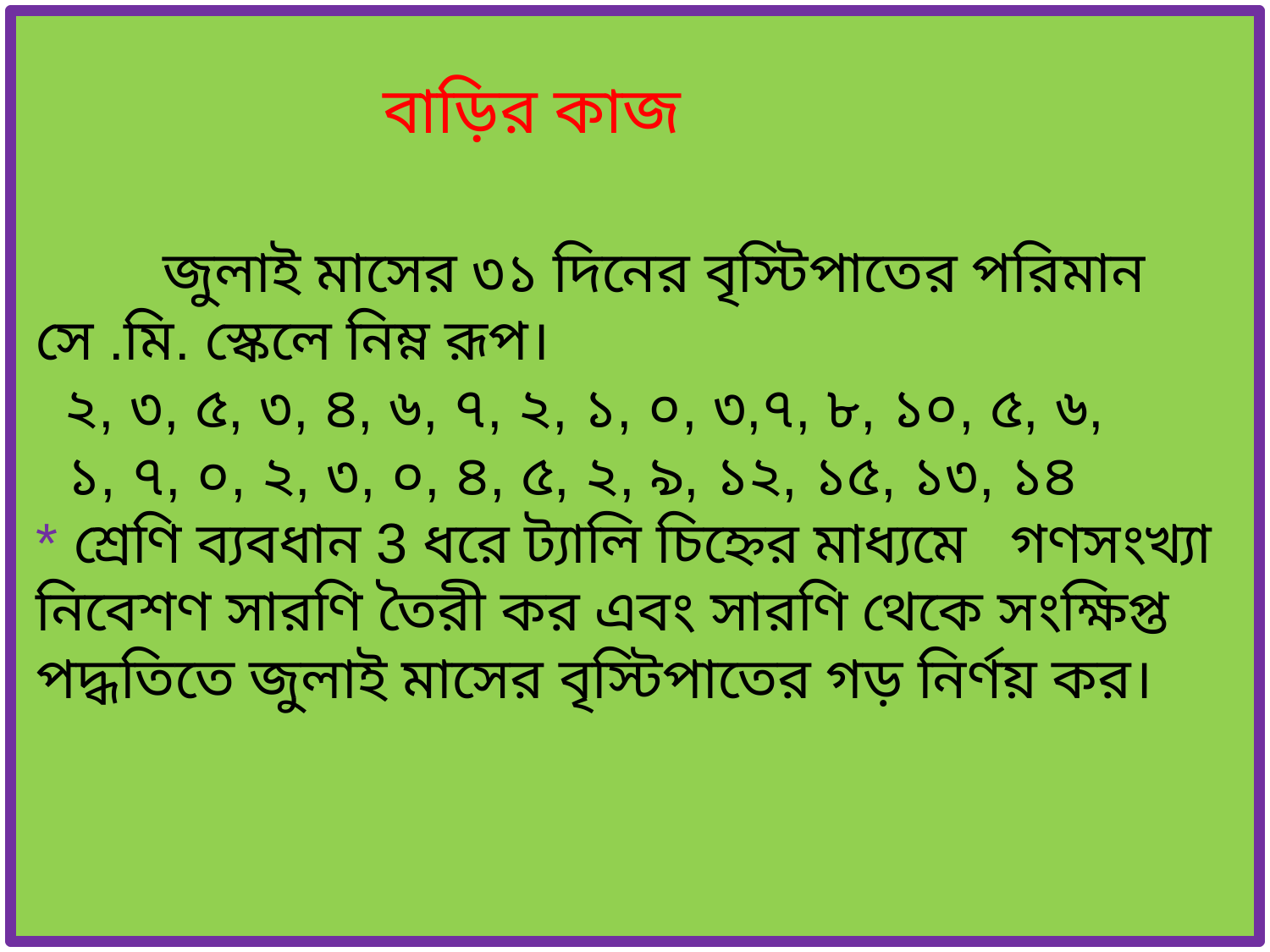

# জুলাই মাসের ৩১ দিনের বৃস্টিপাতের পরিমান সে .মি. স্কেলে নিম্ন রূপ। ২, ৩, ৫, ৩, ৪, ৬, ৭, ২, ১, ০, ৩,৭, ৮, ১০, ৫, ৬, ১, ৭, ০, ২, ৩, ০, ৪, ৫, ২, ৯, ১২, ১৫, ১৩, ১৪ * শ্রেণি ব্যবধান 3 ধরে ট্যালি চিহ্নের মাধ্যমে   গণসংখ্যা নিবেশণ সারণি তৈরী কর এবং সারণি থেকে সংক্ষিপ্ত পদ্ধতিতে জুলাই মাসের বৃস্টিপাতের গড় নির্ণয় কর।
বাড়ির কাজ